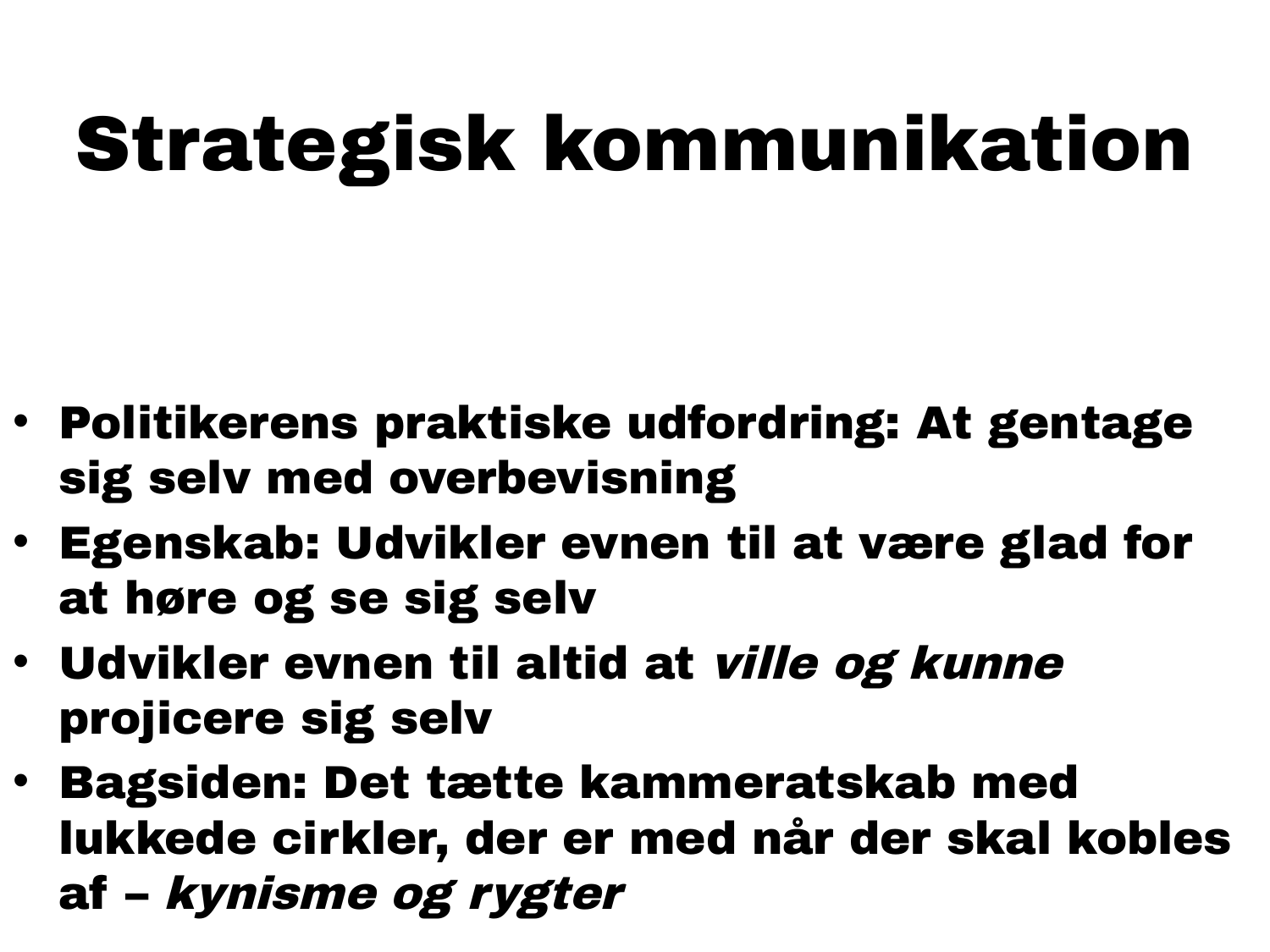

# Strategisk kommunikation
Politikerens praktiske udfordring: At gentage sig selv med overbevisning
Egenskab: Udvikler evnen til at være glad for at høre og se sig selv
Udvikler evnen til altid at ville og kunne projicere sig selv
Bagsiden: Det tætte kammeratskab med lukkede cirkler, der er med når der skal kobles af – kynisme og rygter